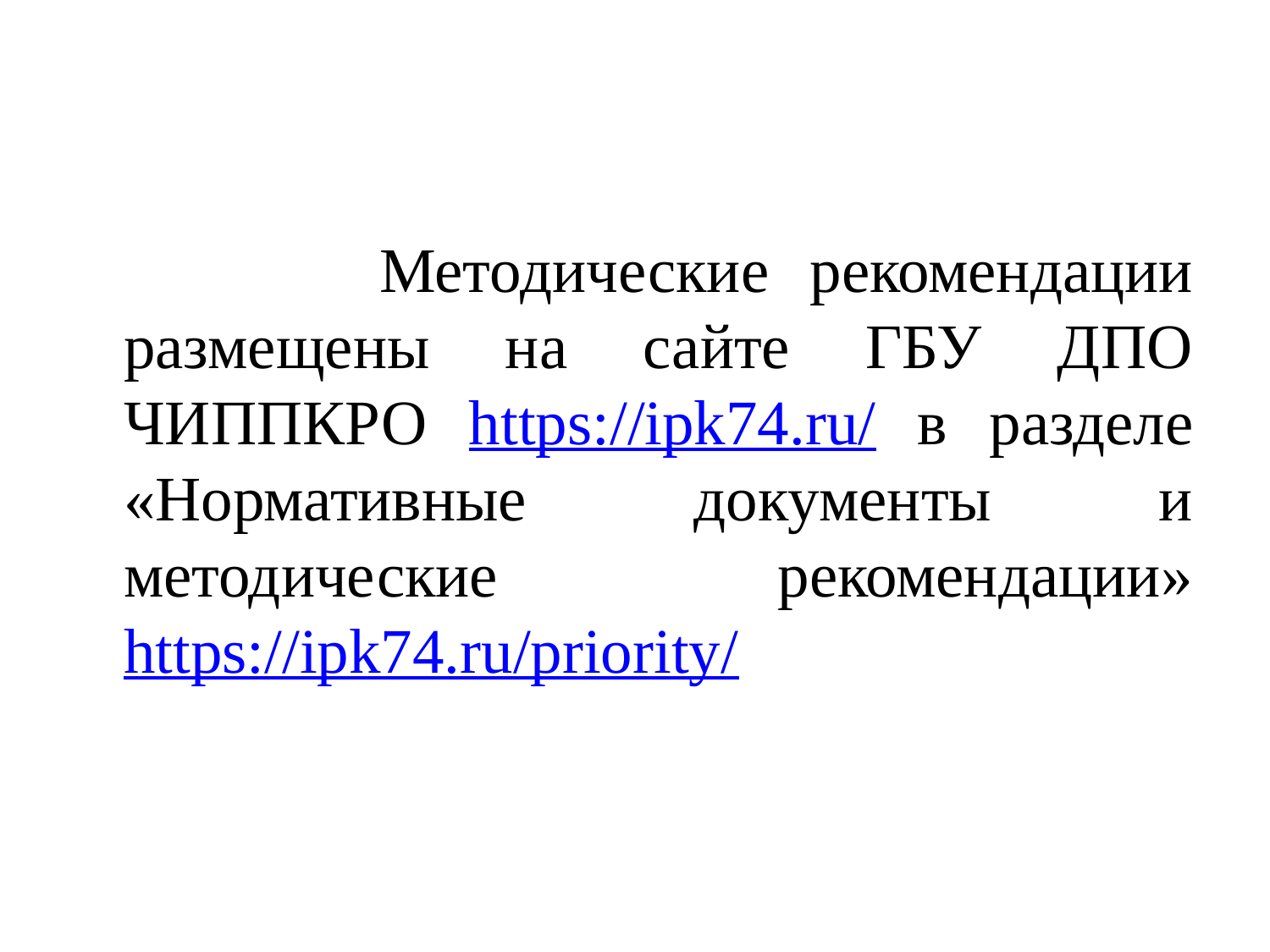

#
        Методические рекомендации размещены на сайте ГБУ ДПО ЧИППКРО https://ipk74.ru/ в разделе «Нормативные документы и методические рекомендации» https://ipk74.ru/priority/